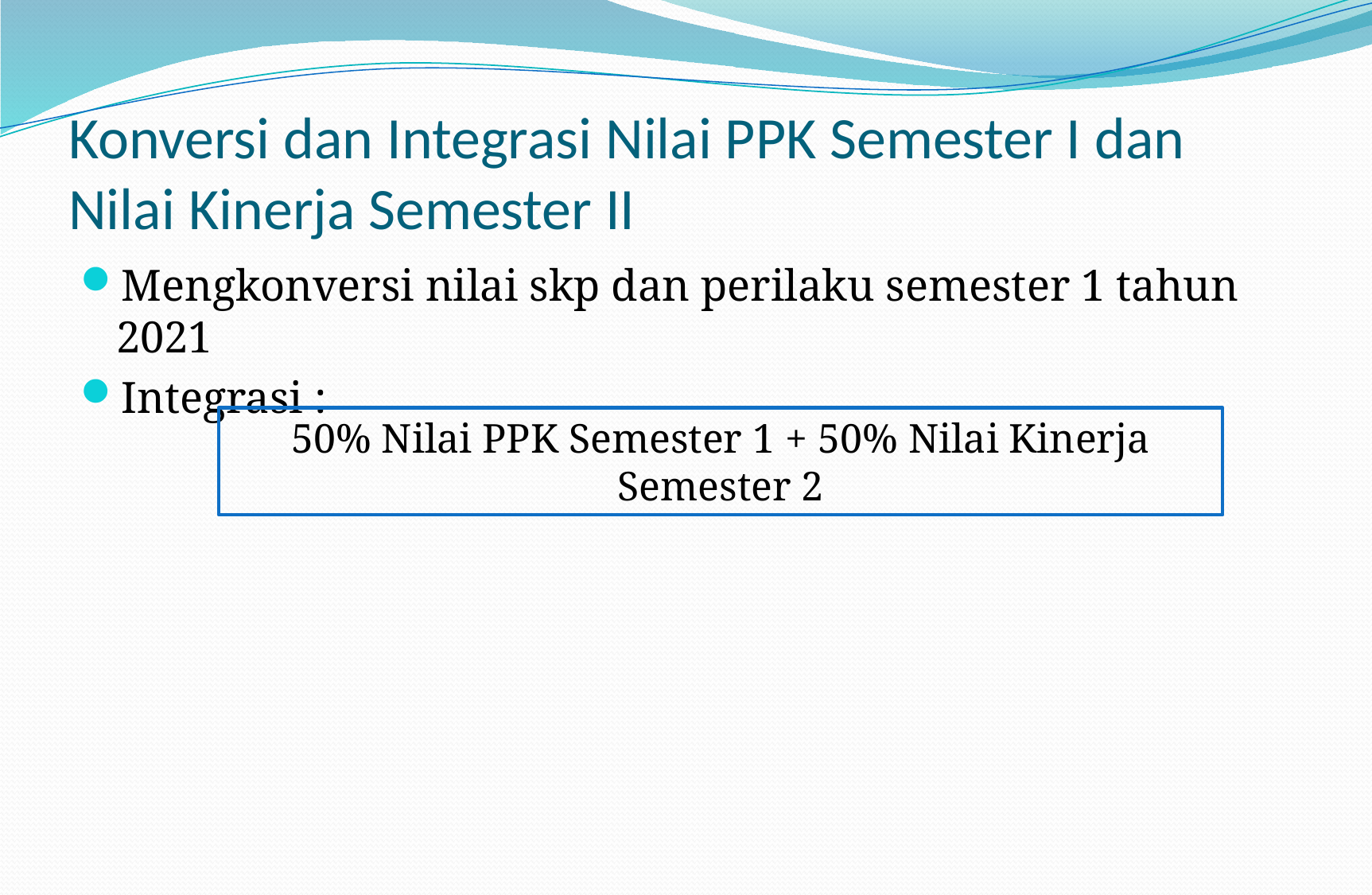

# Konversi dan Integrasi Nilai PPK Semester I dan Nilai Kinerja Semester II
Mengkonversi nilai skp dan perilaku semester 1 tahun 2021
Integrasi :

50% Nilai PPK Semester 1 + 50% Nilai Kinerja Semester 2